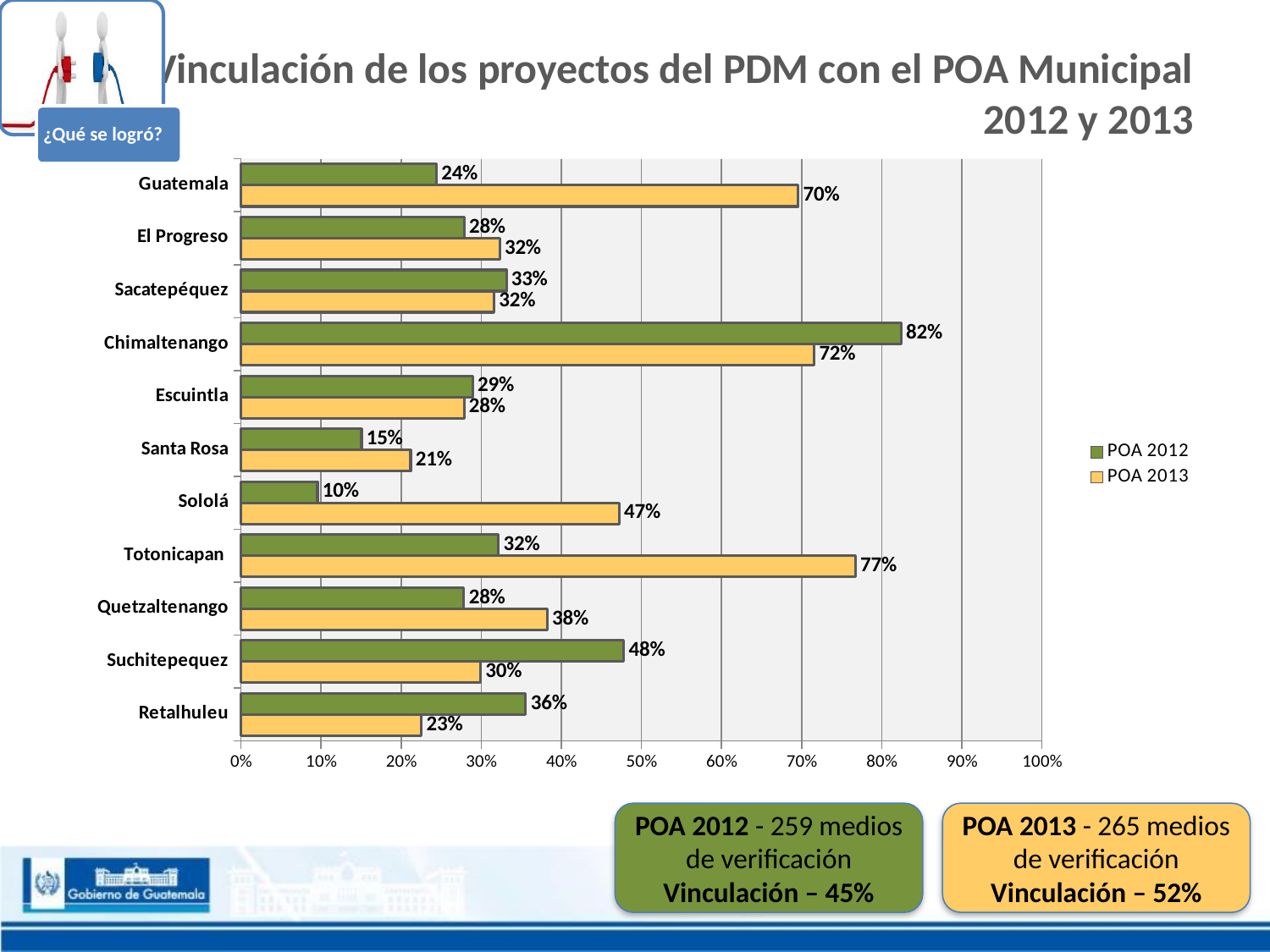

# Vinculación de los proyectos del PDM con el POA Municipal 2012 y 2013

¿Qué se logró?

### Chart

| Category | POA 2013 | POA 2012 |
|---|---|---|
| Retalhuleu | 0.22516556291390666 | 0.35543256960972835 |
| Suchitepequez | 0.2989690721649509 | 0.4780600082203043 |
| Quetzaltenango | 0.38216560509554365 | 0.2781901909962508 |
| Totonicapan  | 0.766990291262139 | 0.3212768872448317 |
| Sololá | 0.4719535783365573 | 0.09547379196426493 |
| Santa Rosa | 0.21171171171171171 | 0.15045161549026162 |
| Escuintla | 0.27848101265822783 | 0.28914919852034526 |
| Chimaltenango | 0.715686274509807 | 0.8242103322308933 |
| Sacatepéquez | 0.31578947368421323 | 0.3313167899712326 |
| El Progreso | 0.32298136645962955 | 0.27869802267021226 |
| Guatemala | 0.695652173913044 | 0.24411431607249046 |
POA 2012 - 259 medios de verificación
Vinculación – 45%
POA 2013 - 265 medios de verificación
Vinculación – 52%